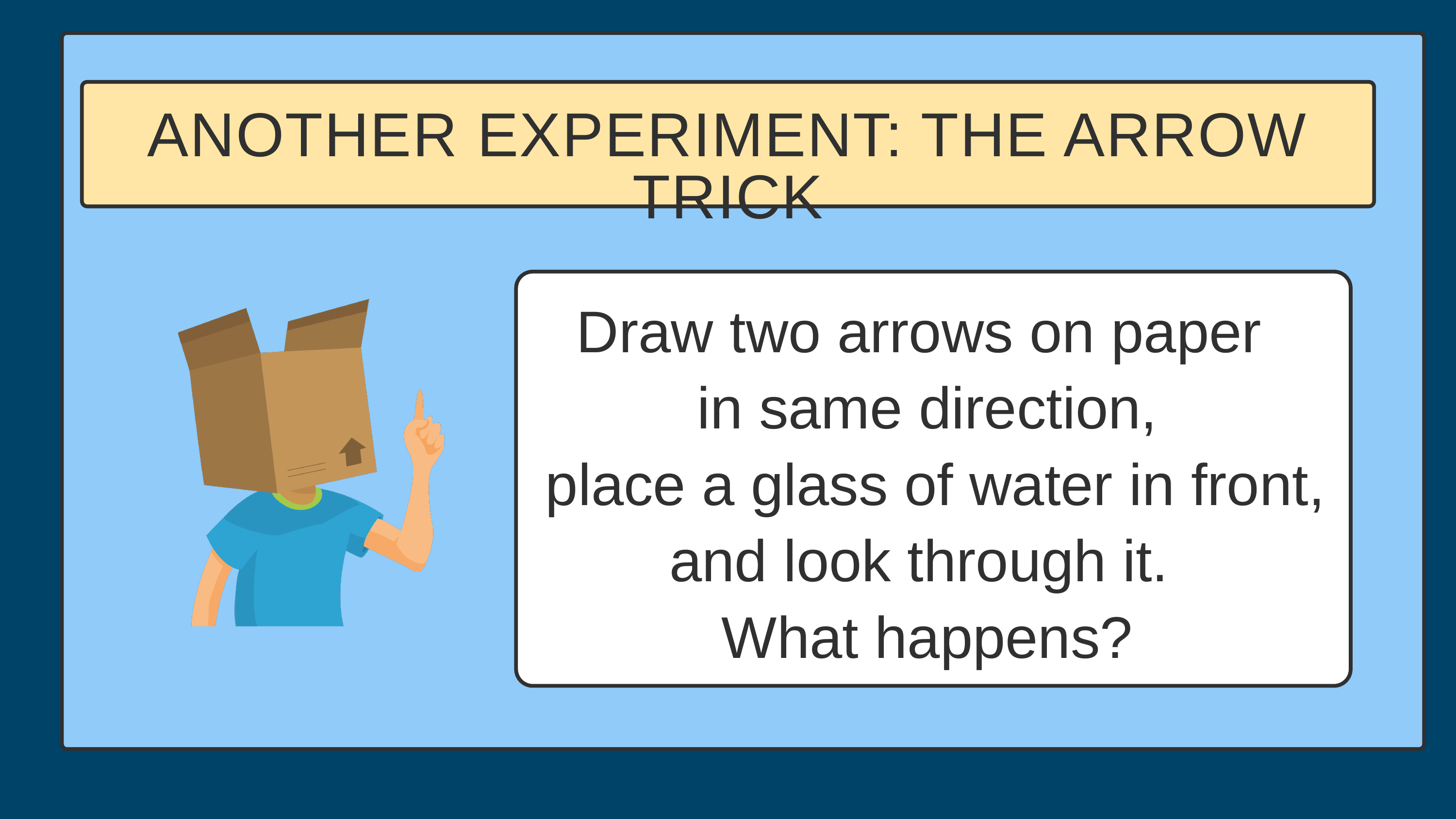

ANOTHER EXPERIMENT: THE ARROW TRICK

Draw two arrows on paper
in same direction,
 place a glass of water in front, and look through it.
What happens?